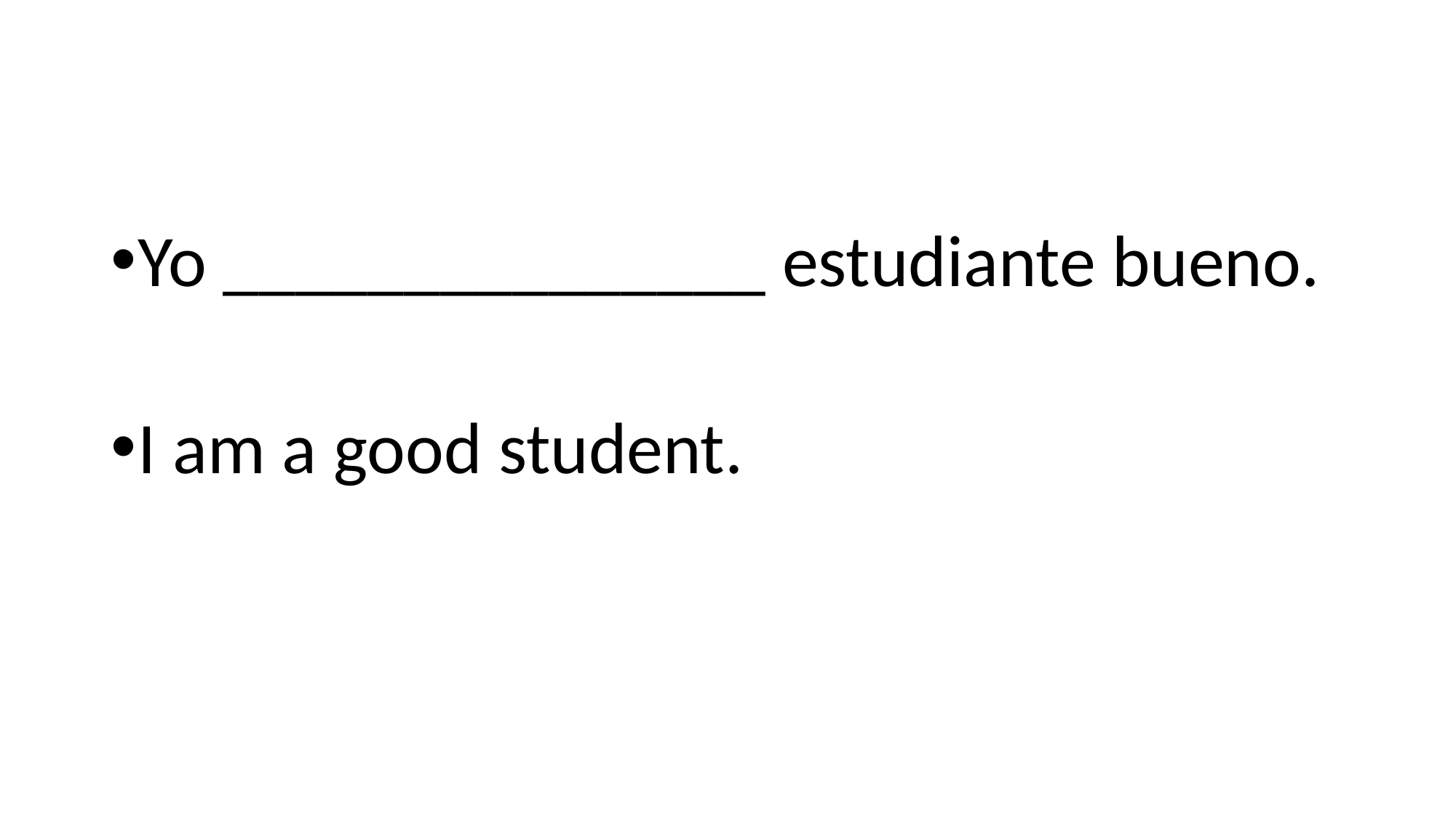

#
Yo _______________ estudiante bueno.

I am a good student.